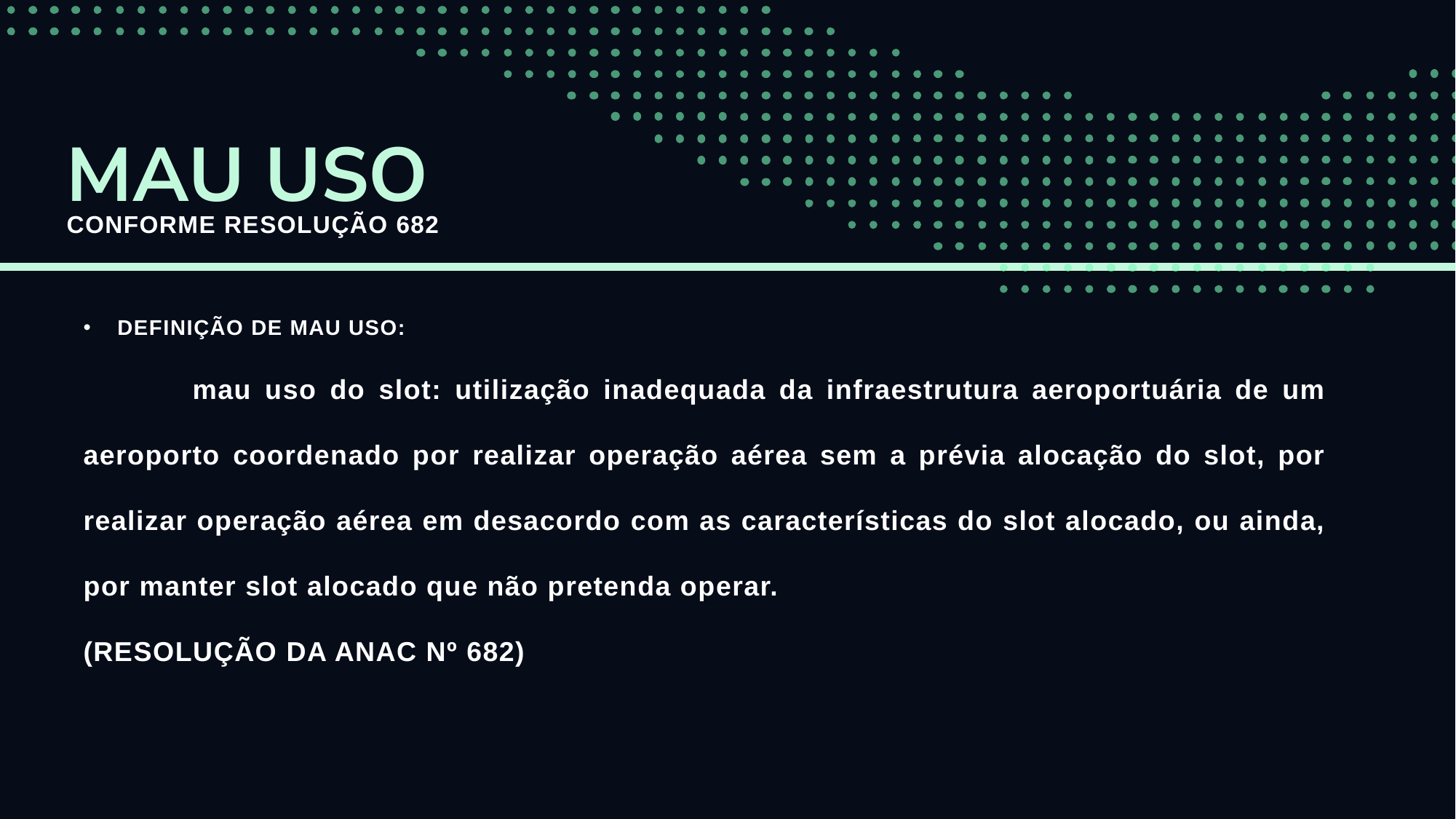

MAU USO
CONFORME RESOLUÇÃO 682
DEFINIÇÃO DE MAU USO:
	mau uso do slot: utilização inadequada da infraestrutura aeroportuária de um aeroporto coordenado por realizar operação aérea sem a prévia alocação do slot, por realizar operação aérea em desacordo com as características do slot alocado, ou ainda, por manter slot alocado que não pretenda operar.
(RESOLUÇÃO DA ANAC Nº 682)